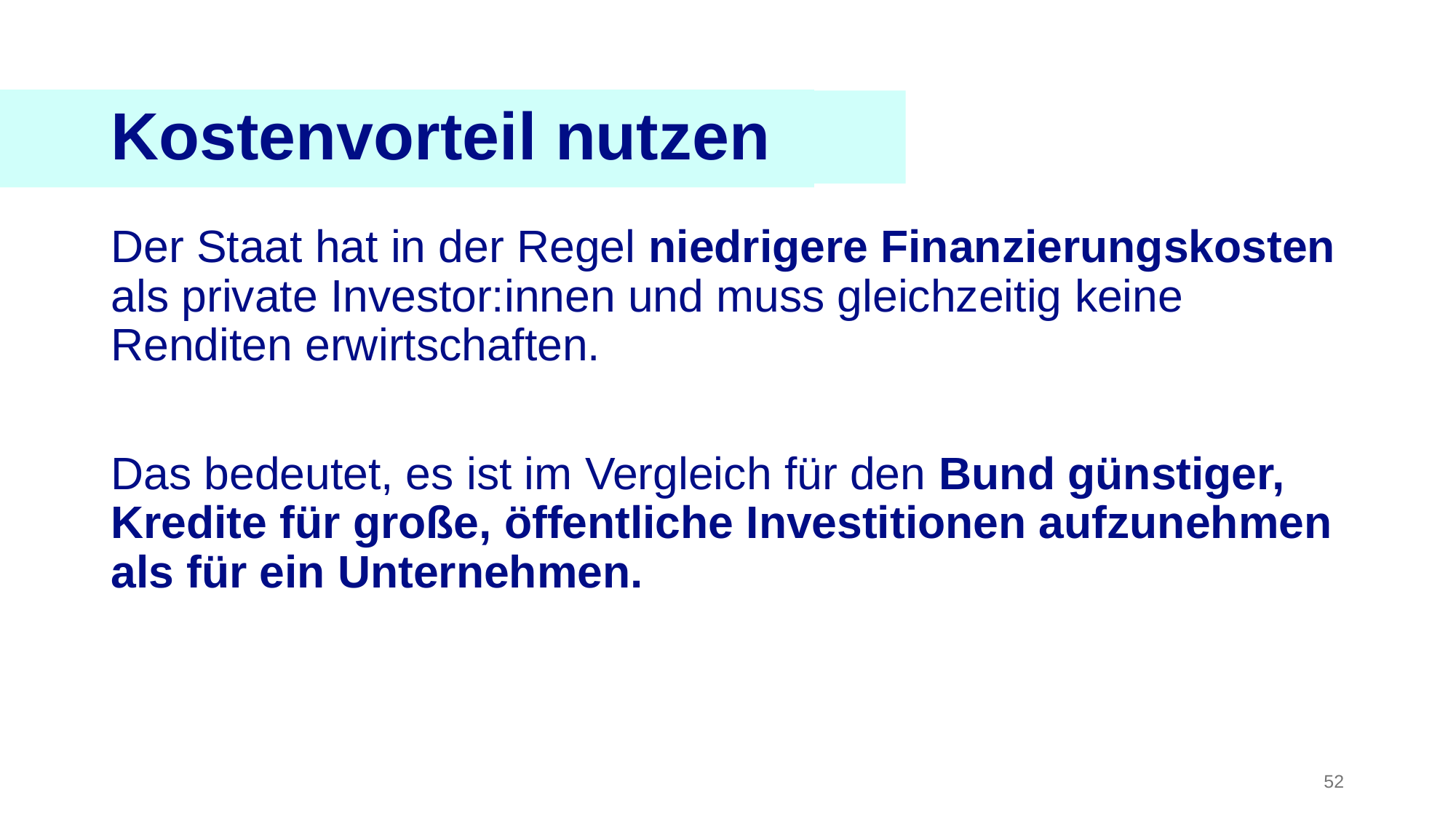

Kostenvorteil nutzen
Der Staat hat in der Regel niedrigere Finanzierungskosten als private Investor:innen und muss gleichzeitig keine Renditen erwirtschaften.

Das bedeutet, es ist im Vergleich für den Bund günstiger, Kredite für große, öffentliche Investitionen aufzunehmen als für ein Unternehmen.